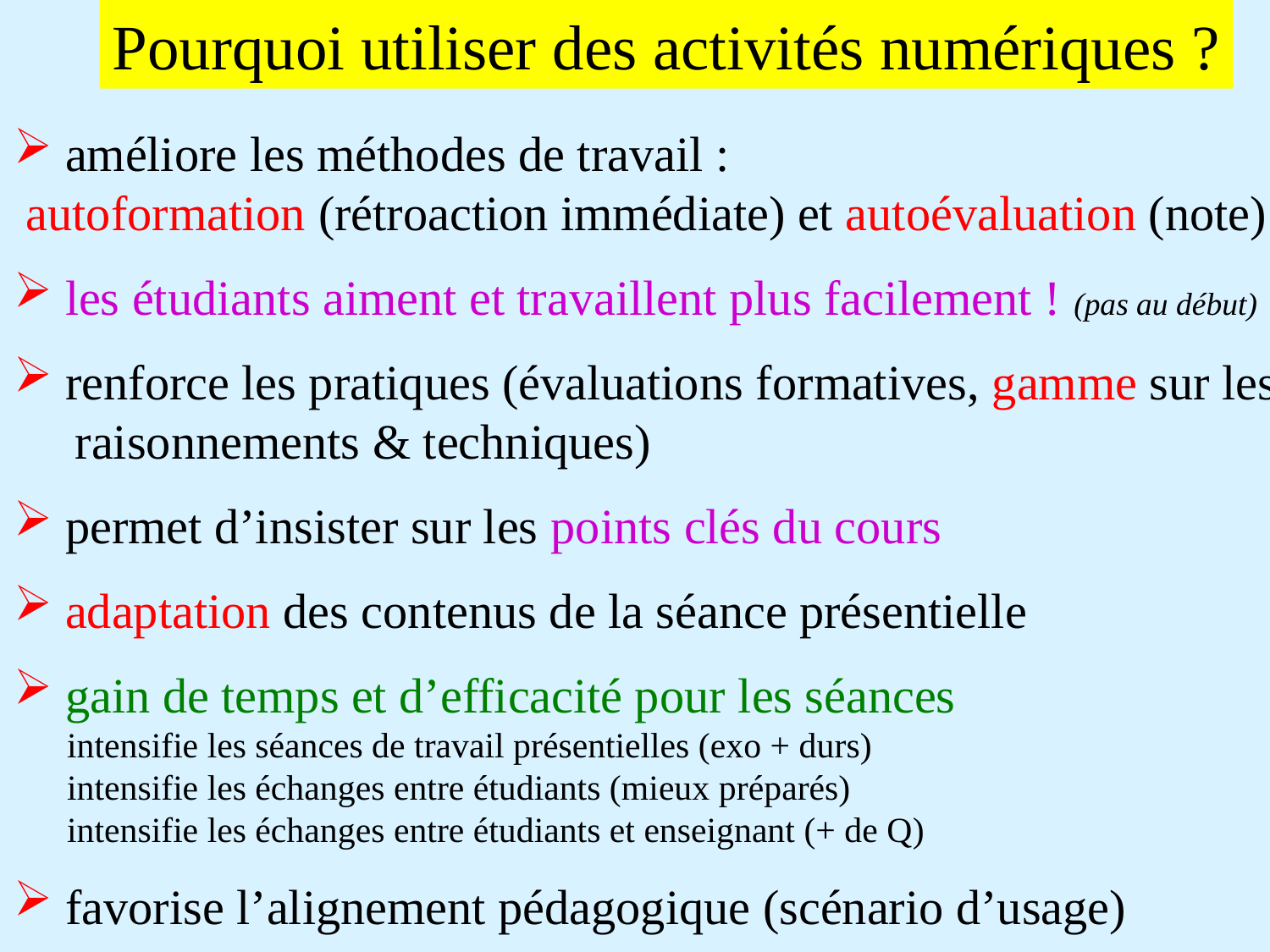

Pourquoi utiliser des activités numériques ?
 améliore les méthodes de travail :
 autoformation (rétroaction immédiate) et autoévaluation (note)

 les étudiants aiment et travaillent plus facilement ! (pas au début)

 renforce les pratiques (évaluations formatives, gamme sur les
     raisonnements & techniques)

 permet d’insister sur les points clés du cours

 adaptation des contenus de la séance présentielle

 gain de temps et d’efficacité pour les séances
      intensifie les séances de travail présentielles (exo + durs)
      intensifie les échanges entre étudiants (mieux préparés)
      intensifie les échanges entre étudiants et enseignant (+ de Q)

 favorise l’alignement pédagogique (scénario d’usage)